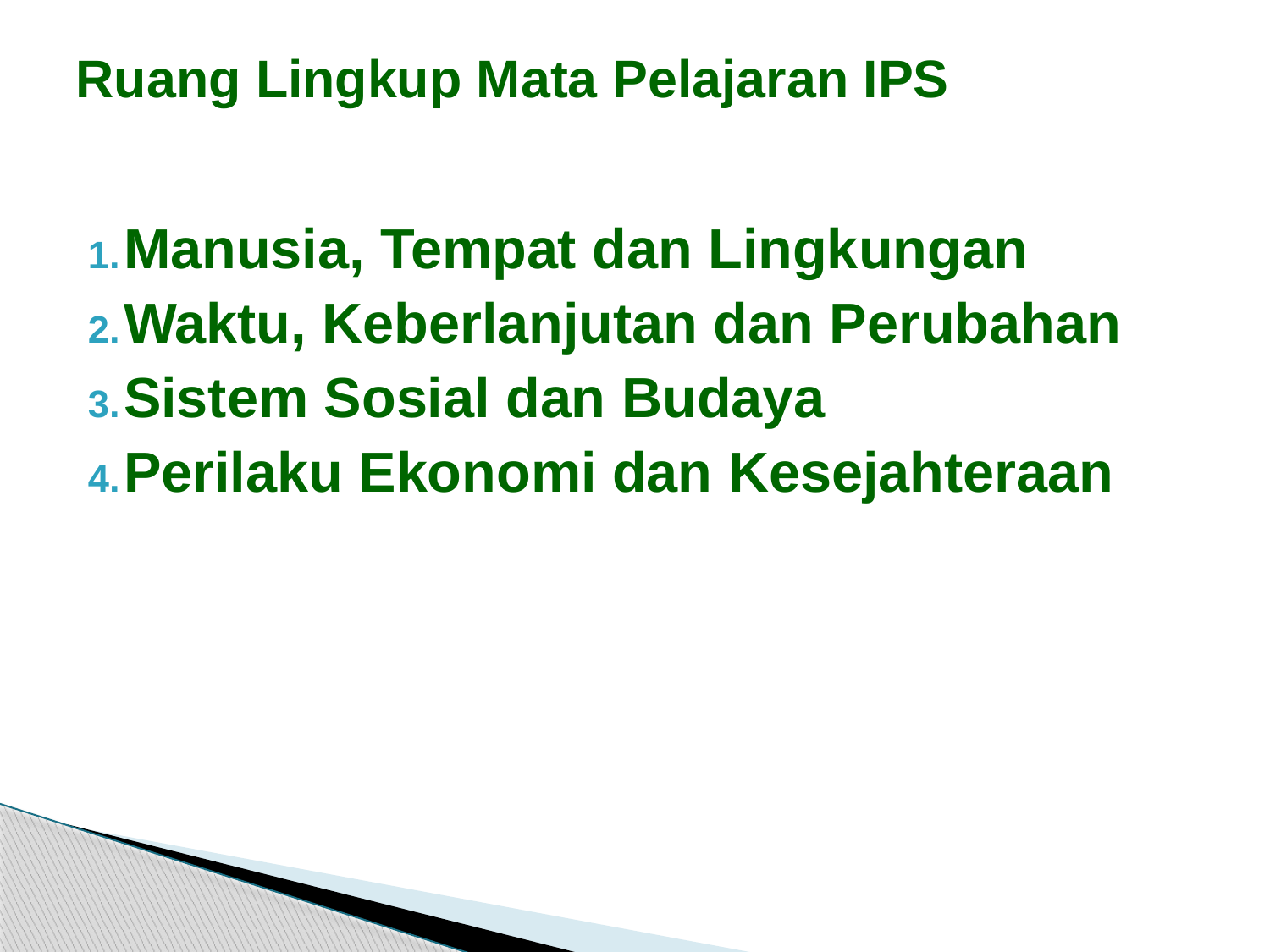

# Ruang Lingkup Mata Pelajaran IPS
Manusia, Tempat dan Lingkungan
Waktu, Keberlanjutan dan Perubahan
Sistem Sosial dan Budaya
Perilaku Ekonomi dan Kesejahteraan